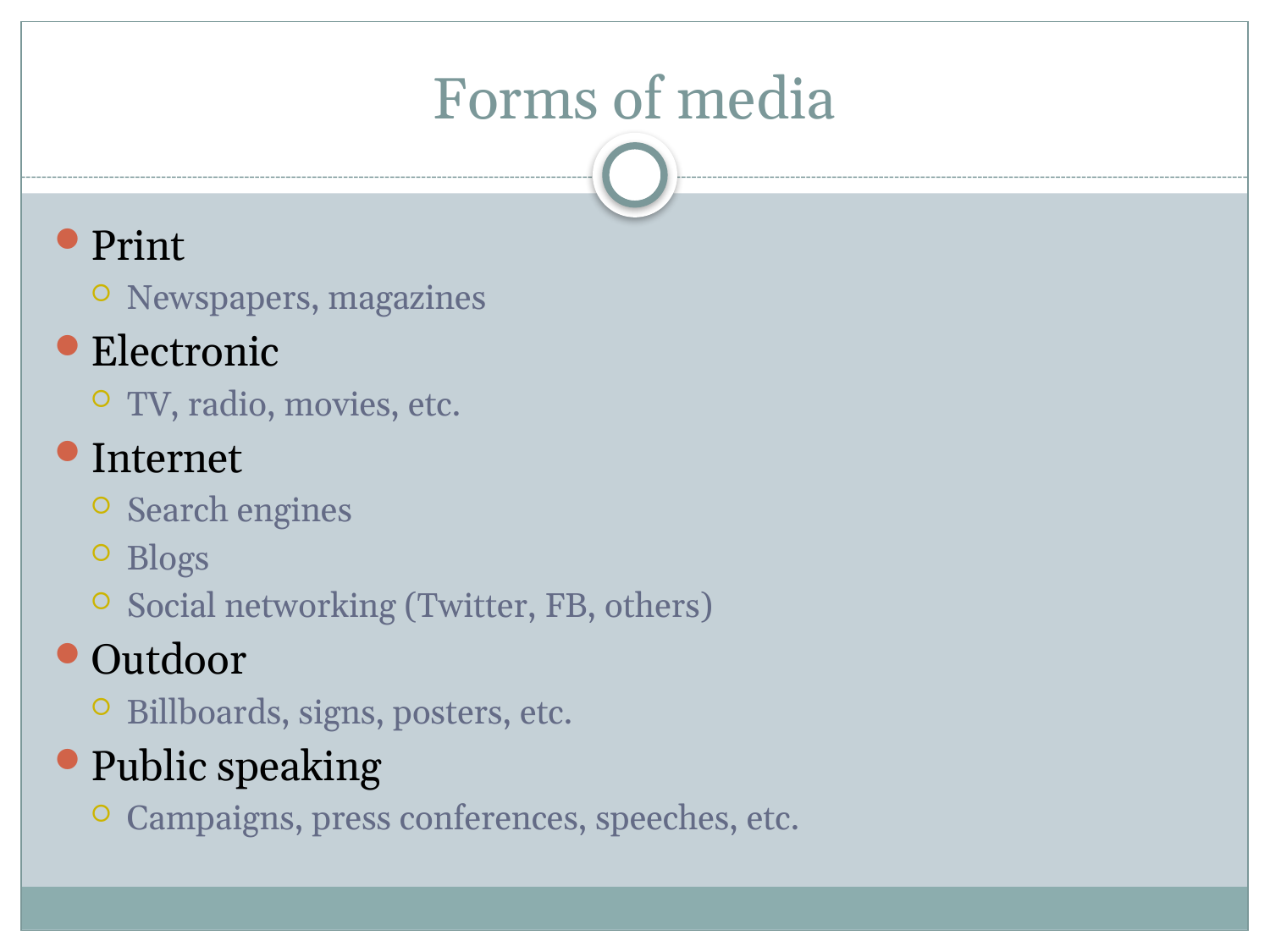

# Forms of media
Print
Newspapers, magazines
Electronic
TV, radio, movies, etc.
Internet
Search engines
Blogs
Social networking (Twitter, FB, others)
Outdoor
Billboards, signs, posters, etc.
Public speaking
Campaigns, press conferences, speeches, etc.